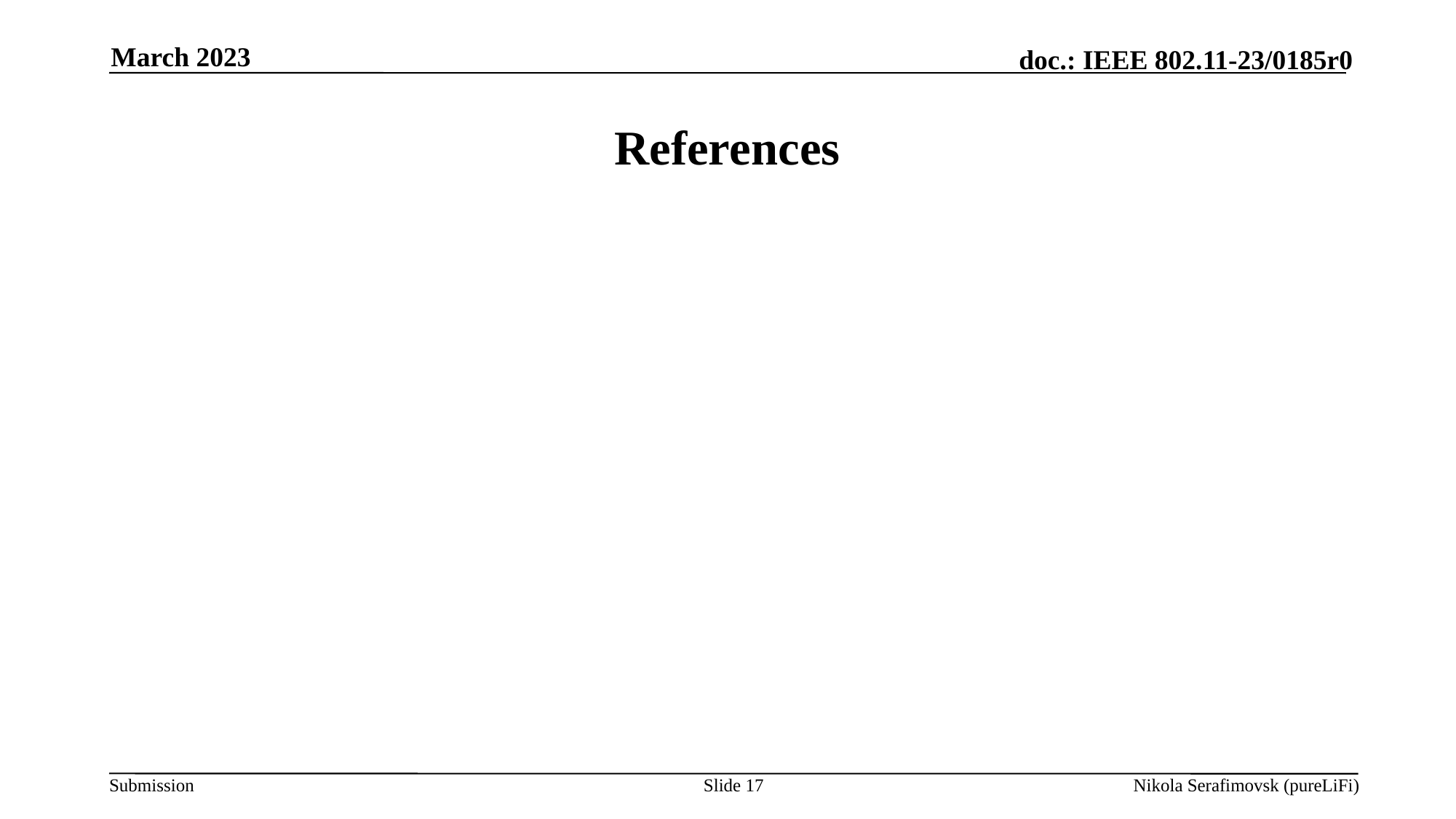

March 2023
# References

Slide 17
Nikola Serafimovsk (pureLiFi)